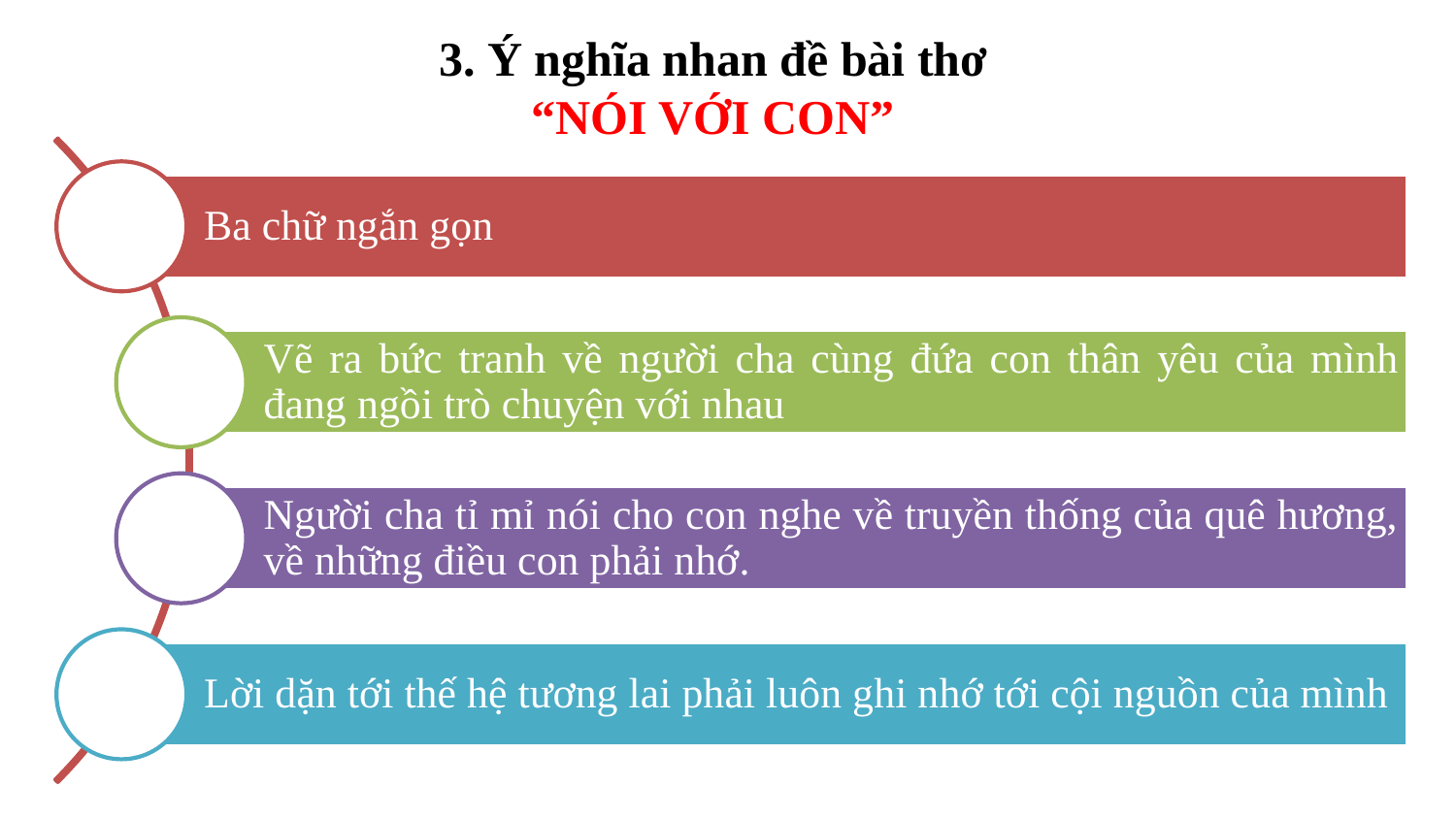

3. Ý nghĩa nhan đề bài thơ
“NÓI VỚI CON”
Ba chữ ngắn gọn
Vẽ ra bức tranh về người cha cùng đứa con thân yêu của mình đang ngồi trò chuyện với nhau
Người cha tỉ mỉ nói cho con nghe về truyền thống của quê hương, về những điều con phải nhớ.
Lời dặn tới thế hệ tương lai phải luôn ghi nhớ tới cội nguồn của mình